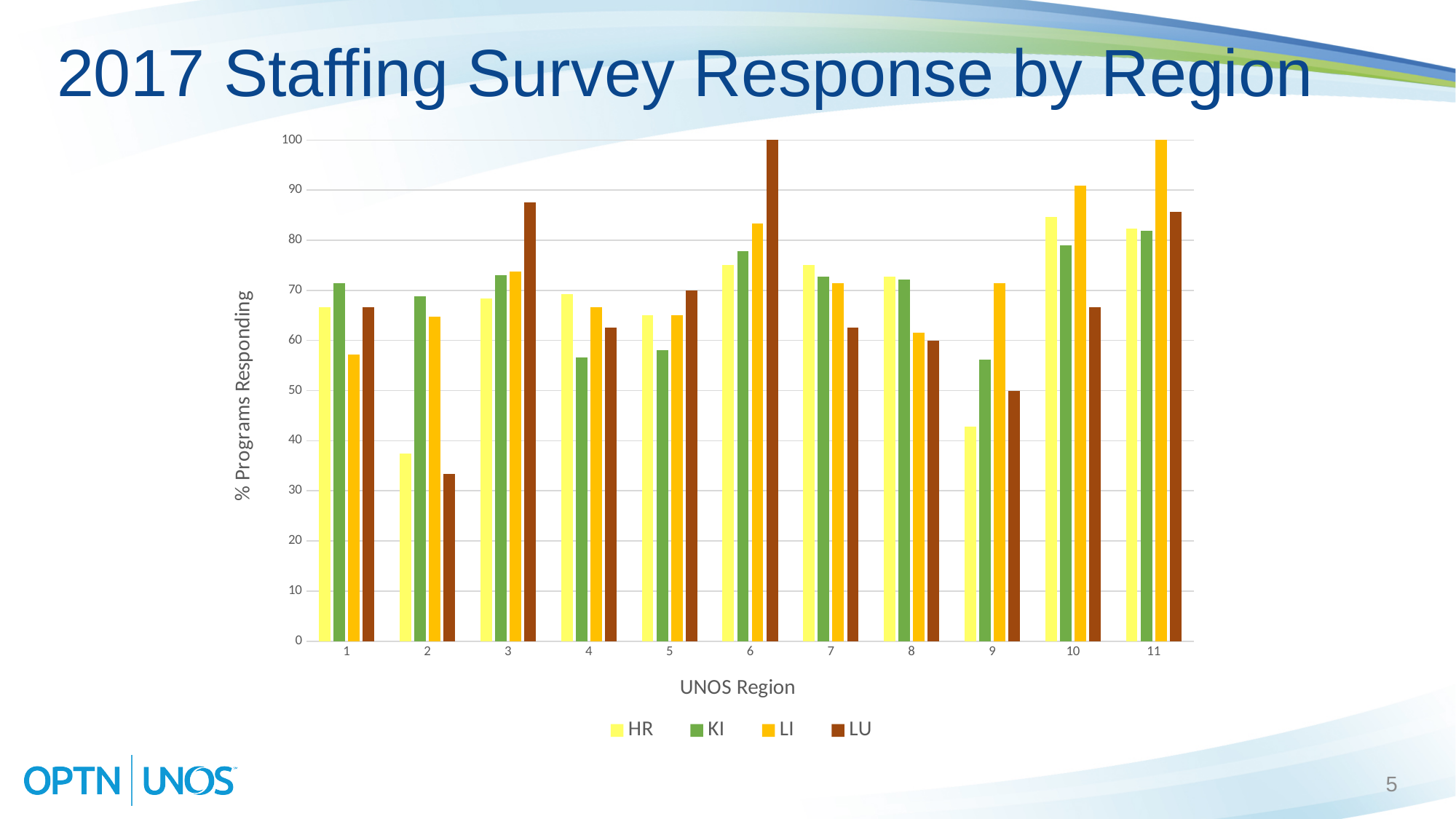

# 2017 Staffing Survey Response by Region

### Chart

| Category | HR | KI | LI | LU |
|---|---|---|---|---|
| 1 | 66.6667 | 71.4286 | 57.143 | 66.667 |
| 2 | 37.5 | 68.75 | 64.706 | 33.333 |
| 3 | 68.4211 | 73.0769 | 73.684 | 87.5 |
| 4 | 69.2308 | 56.6667 | 66.667 | 62.5 |
| 5 | 65.0 | 58.0645 | 65.0 | 70.0 |
| 6 | 75.0 | 77.7778 | 83.333 | 100.0 |
| 7 | 75.0 | 72.7273 | 71.429 | 62.5 |
| 8 | 72.7273 | 72.2222 | 61.538 | 60.0 |
| 9 | 42.8571 | 56.25 | 71.429 | 50.0 |
| 10 | 84.6154 | 78.9474 | 90.909 | 66.667 |
| 11 | 82.3529 | 81.8182 | 100.0 | 85.714 |
5